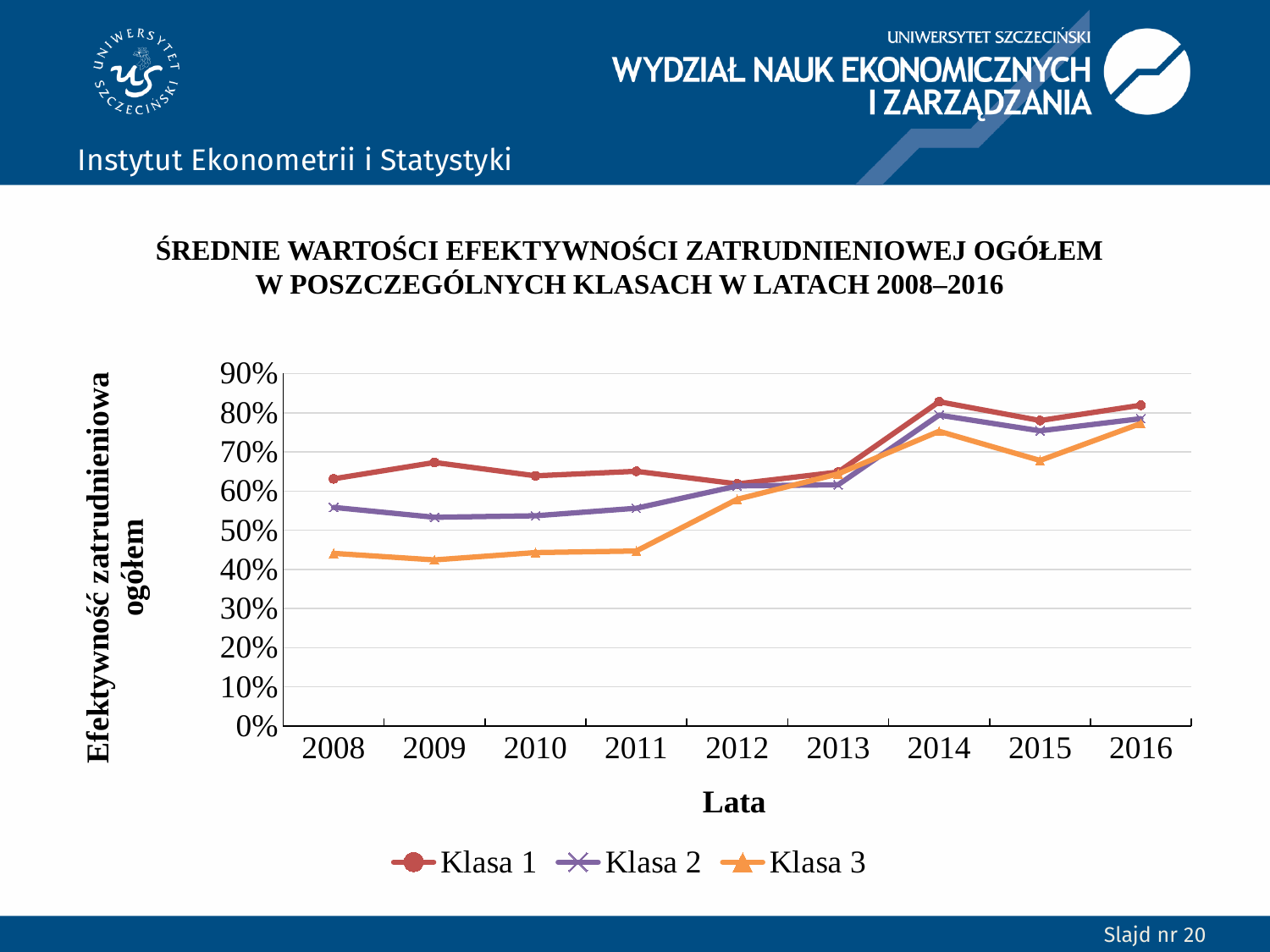

ŚREDNIE WARTOŚCI EFEKTYWNOŚCI ZATRUDNIENIOWEJ OGÓŁEM W POSZCZEGÓLNYCH KLASACH W LATACH 2008–2016

### Chart

| Category |  |  |  |
|---|---|---|---|
| 2008 | 0.6313333333333334 | 0.5584166666666666 | 0.441 |
| 2009 | 0.6731109843595209 | 0.5331052287402553 | 0.4243319375713742 |
| 2010 | 0.639 | 0.537 | 0.443 |
| 2011 | 0.6505000000000001 | 0.5561538461538462 | 0.447 |
| 2012 | 0.6183333333333333 | 0.6130909090909091 | 0.579 |
| 2013 | 0.6485714285714286 | 0.6161428571428571 | 0.644 |
| 2014 | 0.8281 | 0.794075 | 0.7526454545454544 |
| 2015 | 0.7800857142857144 | 0.7537875 | 0.6782 |
| 2016 | 0.81925 | 0.7849999999999999 | 0.77275 |